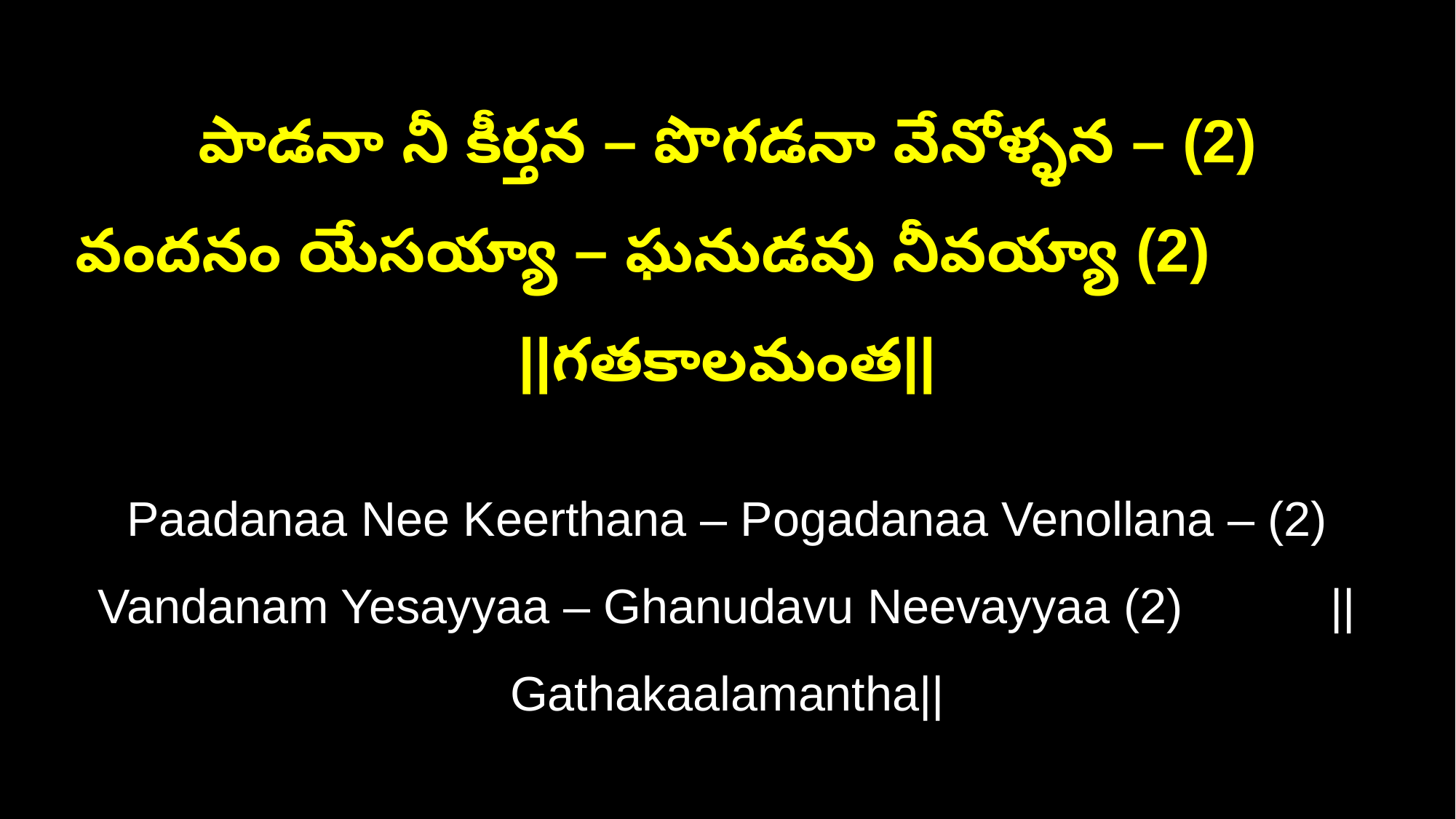

పాడనా నీ కీర్తన – పొగడనా వేనోళ్ళన – (2)
వందనం యేసయ్యా – ఘనుడవు నీవయ్యా (2)           ||గతకాలమంత||
Paadanaa Nee Keerthana – Pogadanaa Venollana – (2)
Vandanam Yesayyaa – Ghanudavu Neevayyaa (2)           ||Gathakaalamantha||